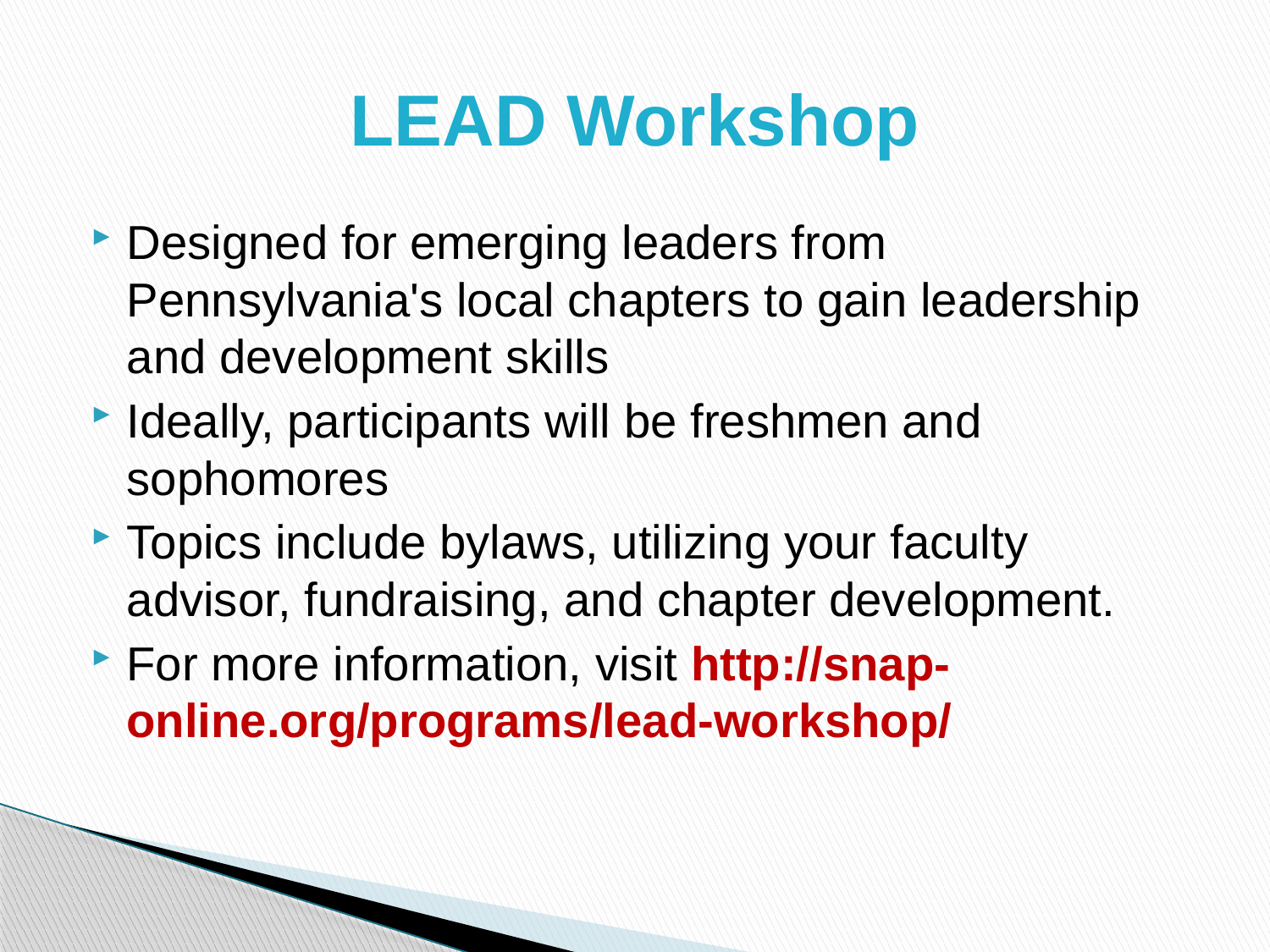

# LEAD Workshop
Designed for emerging leaders from Pennsylvania's local chapters to gain leadership and development skills
Ideally, participants will be freshmen and sophomores
Topics include bylaws, utilizing your faculty advisor, fundraising, and chapter development.
For more information, visit http://snap-online.org/programs/lead-workshop/